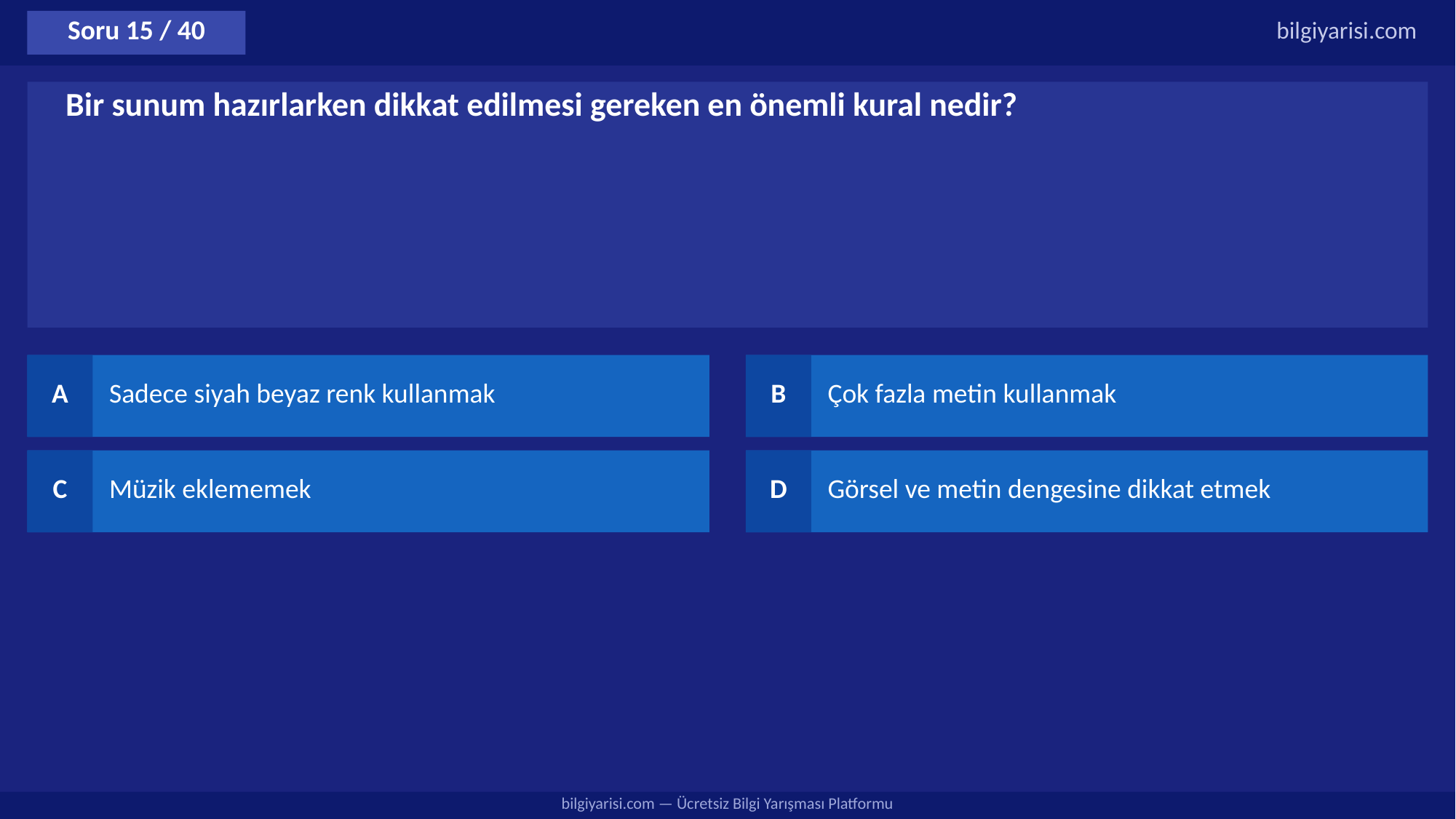

Soru 15 / 40
bilgiyarisi.com

Bir sunum hazırlarken dikkat edilmesi gereken en önemli kural nedir?

A
Sadece siyah beyaz renk kullanmak

B
Çok fazla metin kullanmak

C
Müzik eklememek

D
Görsel ve metin dengesine dikkat etmek
bilgiyarisi.com — Ücretsiz Bilgi Yarışması Platformu